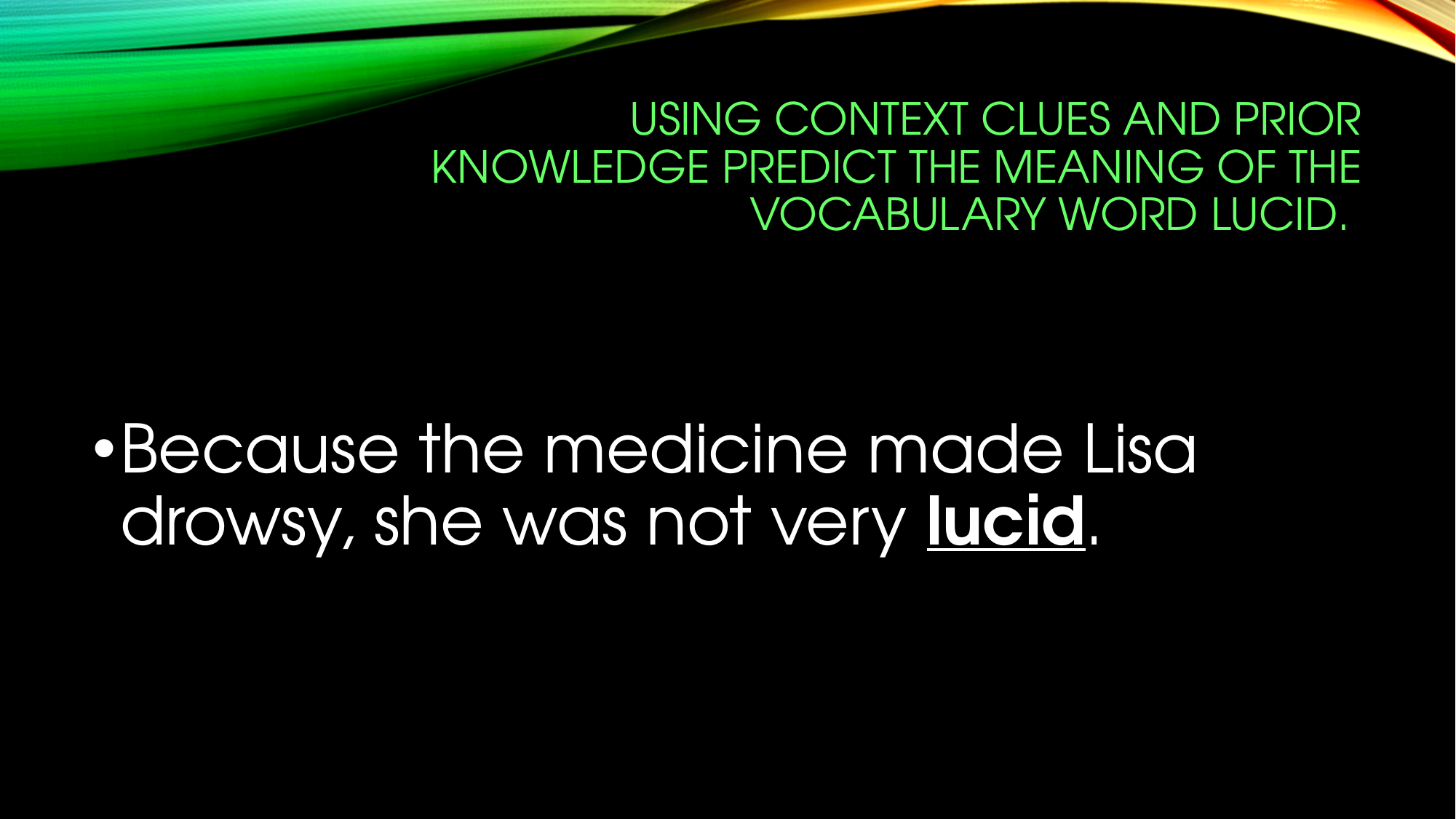

# Using context clues and prior knowledge predict the meaning of the vocabulary word Lucid.
Because the medicine made Lisa drowsy, she was not very lucid.